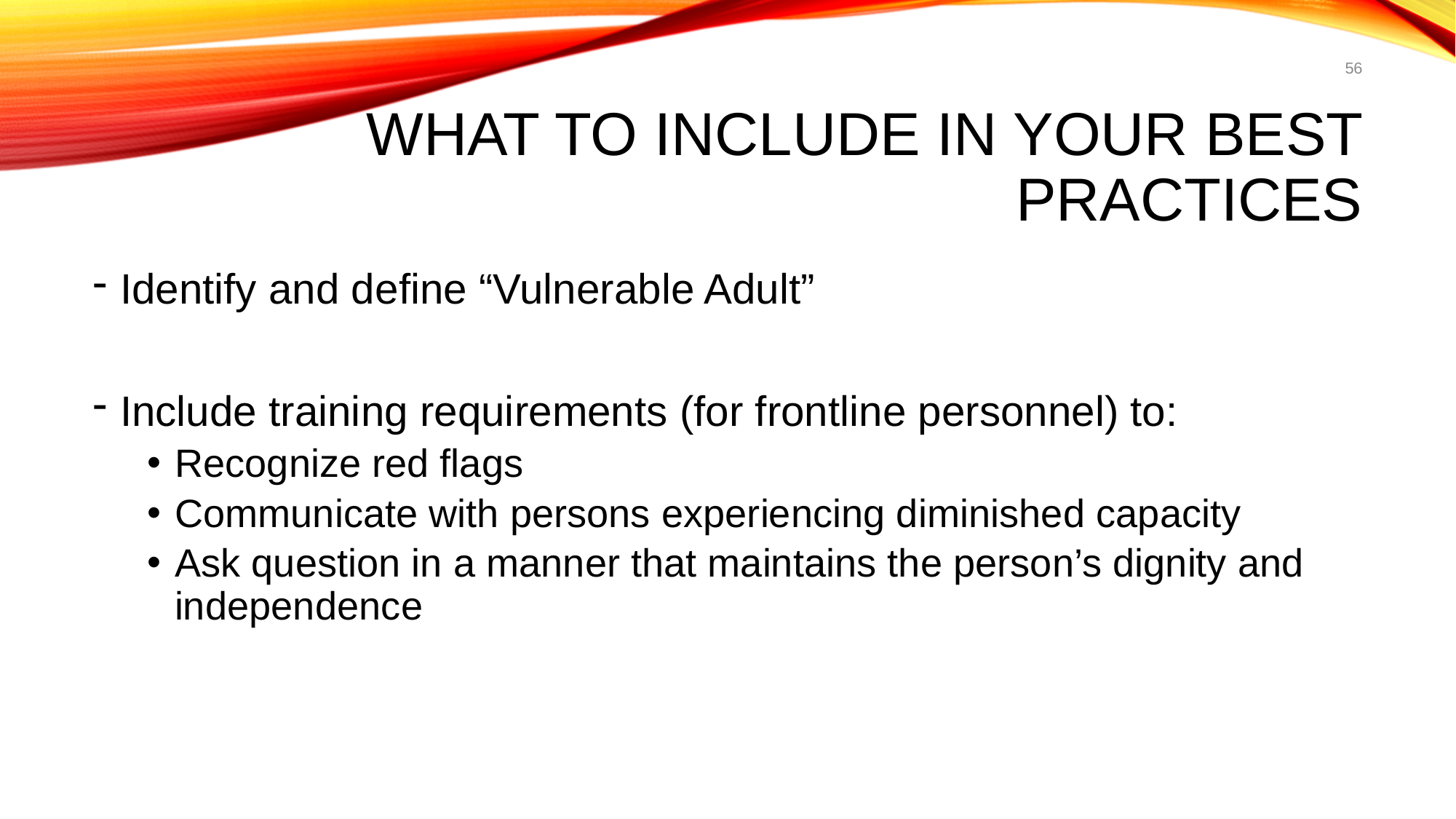

56
# What to include in your best practices
Identify and define “Vulnerable Adult”

Include training requirements (for frontline personnel) to:
Recognize red flags
Communicate with persons experiencing diminished capacity
Ask question in a manner that maintains the person’s dignity and independence